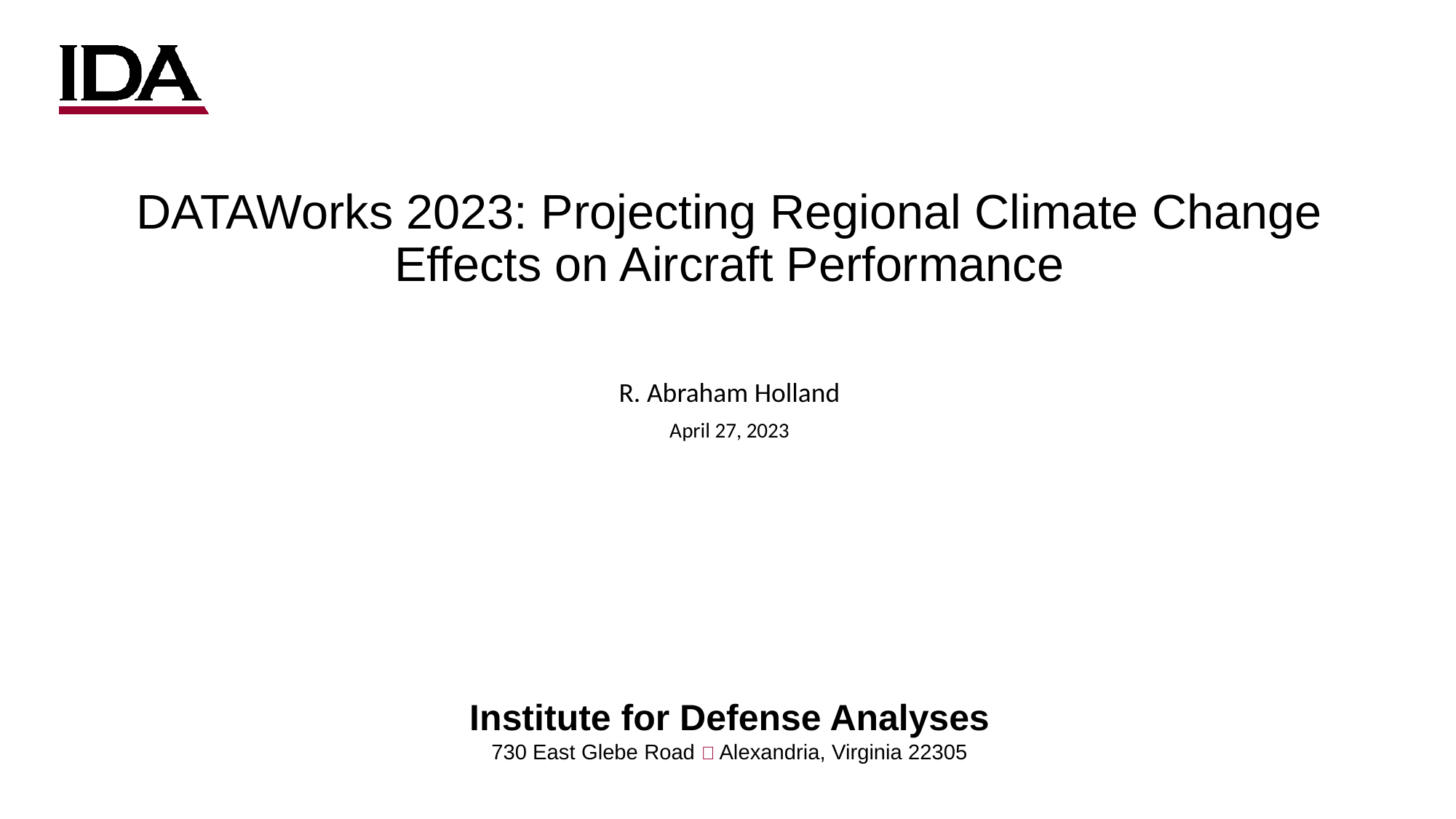

DATAWorks 2023: Projecting Regional Climate Change Effects on Aircraft Performance
R. Abraham Holland
April 27, 2023